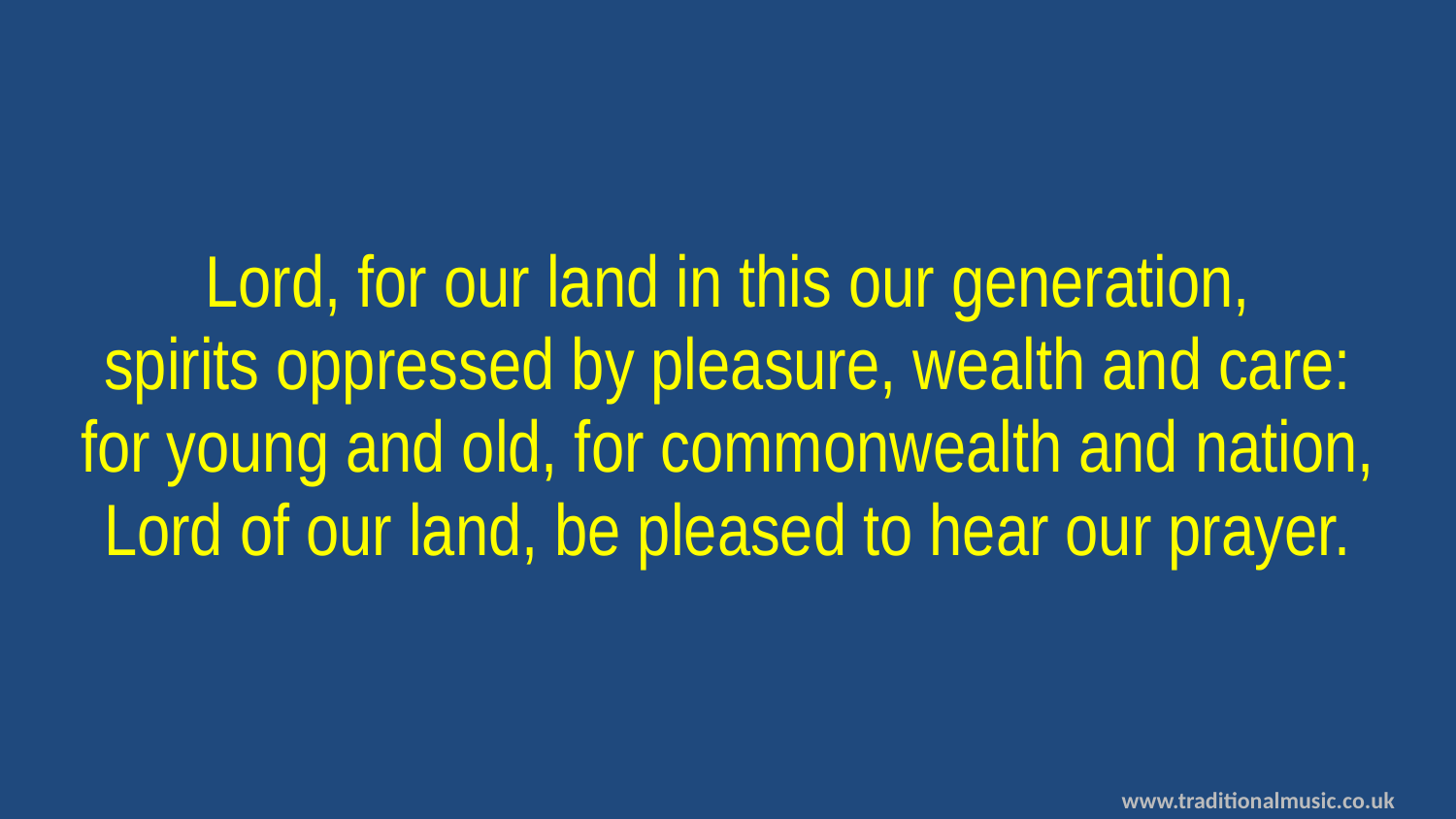

Lord, for our land in this our generation,
spirits oppressed by pleasure, wealth and care:
for young and old, for commonwealth and nation,
Lord of our land, be pleased to hear our prayer.